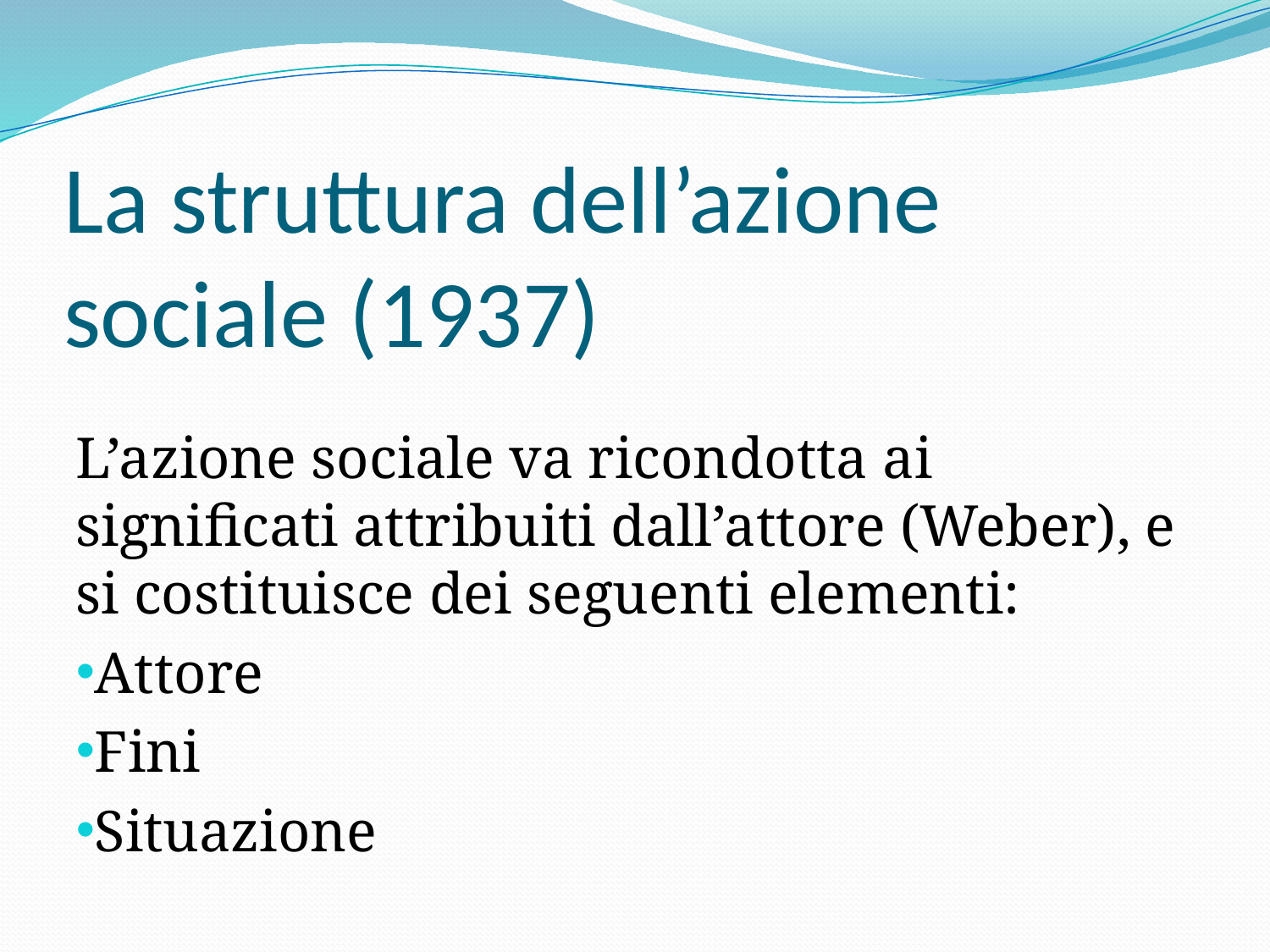

# La struttura dell’azione sociale (1937)
L’azione sociale va ricondotta ai significati attribuiti dall’attore (Weber), e si costituisce dei seguenti elementi:
Attore
Fini
Situazione